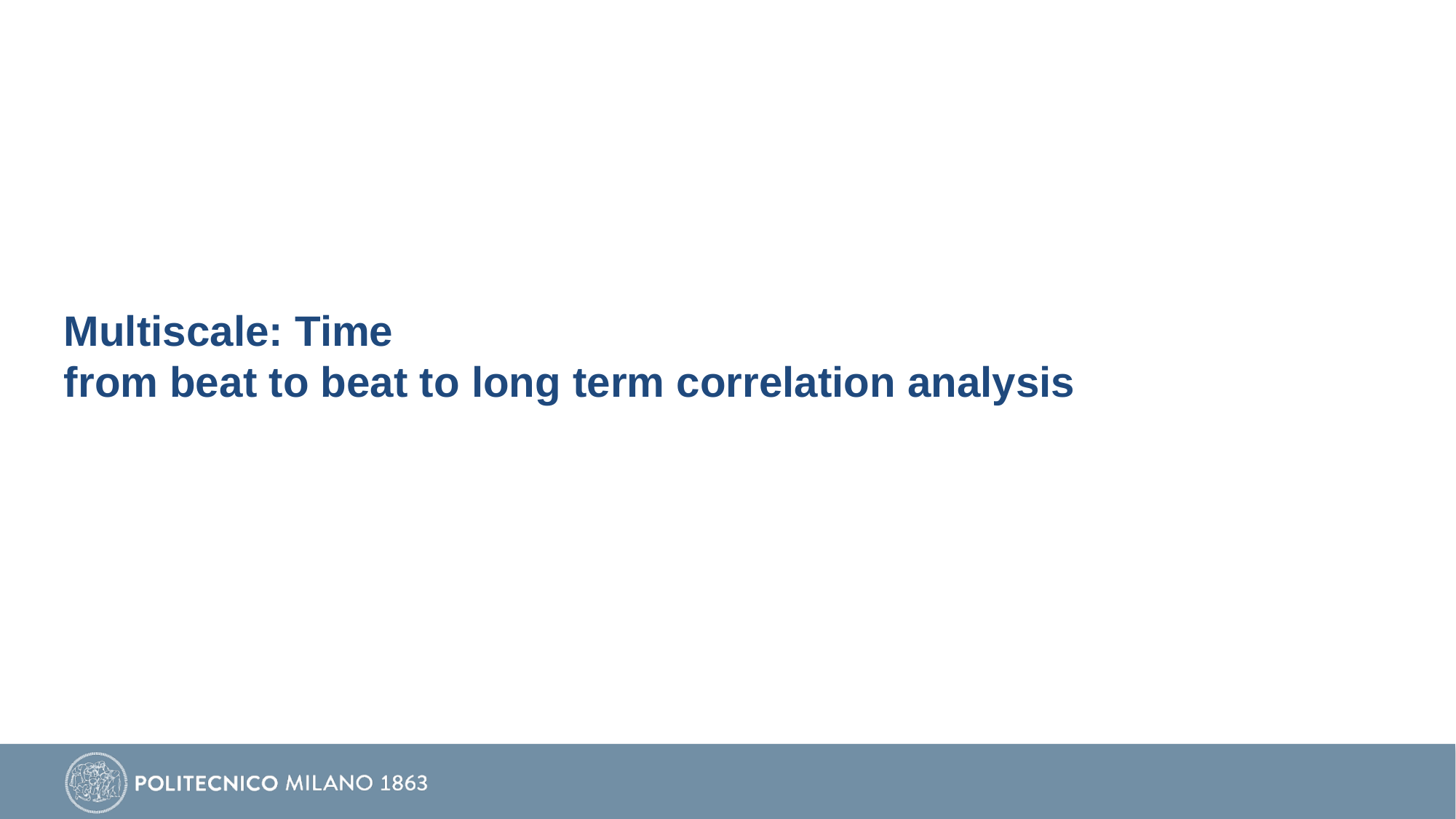

# Multiscale: Time from beat to beat to long term correlation analysis